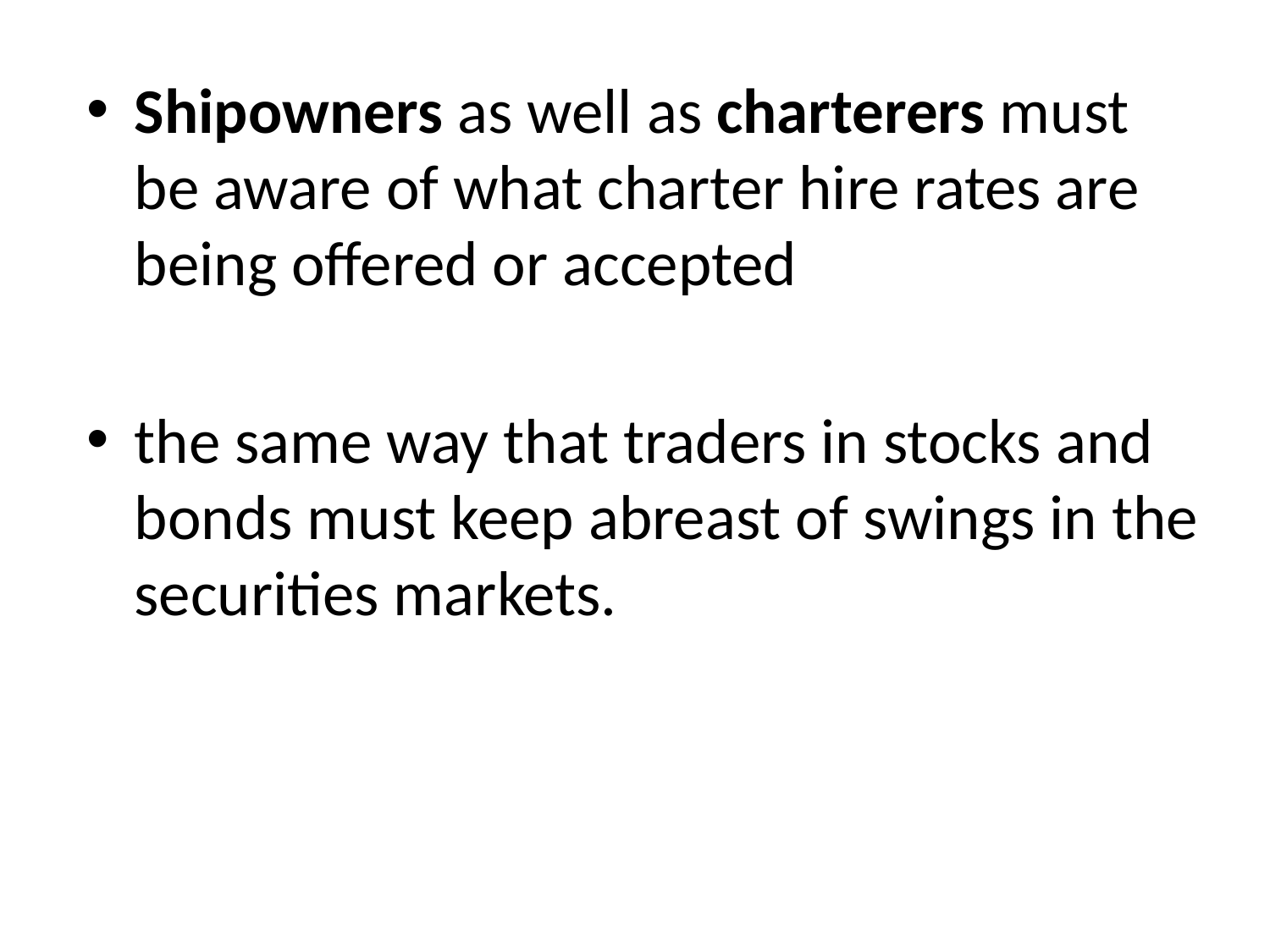

Shipowners as well as charterers must be aware of what charter hire rates are being offered or accepted

the same way that traders in stocks and bonds must keep abreast of swings in the securities markets.